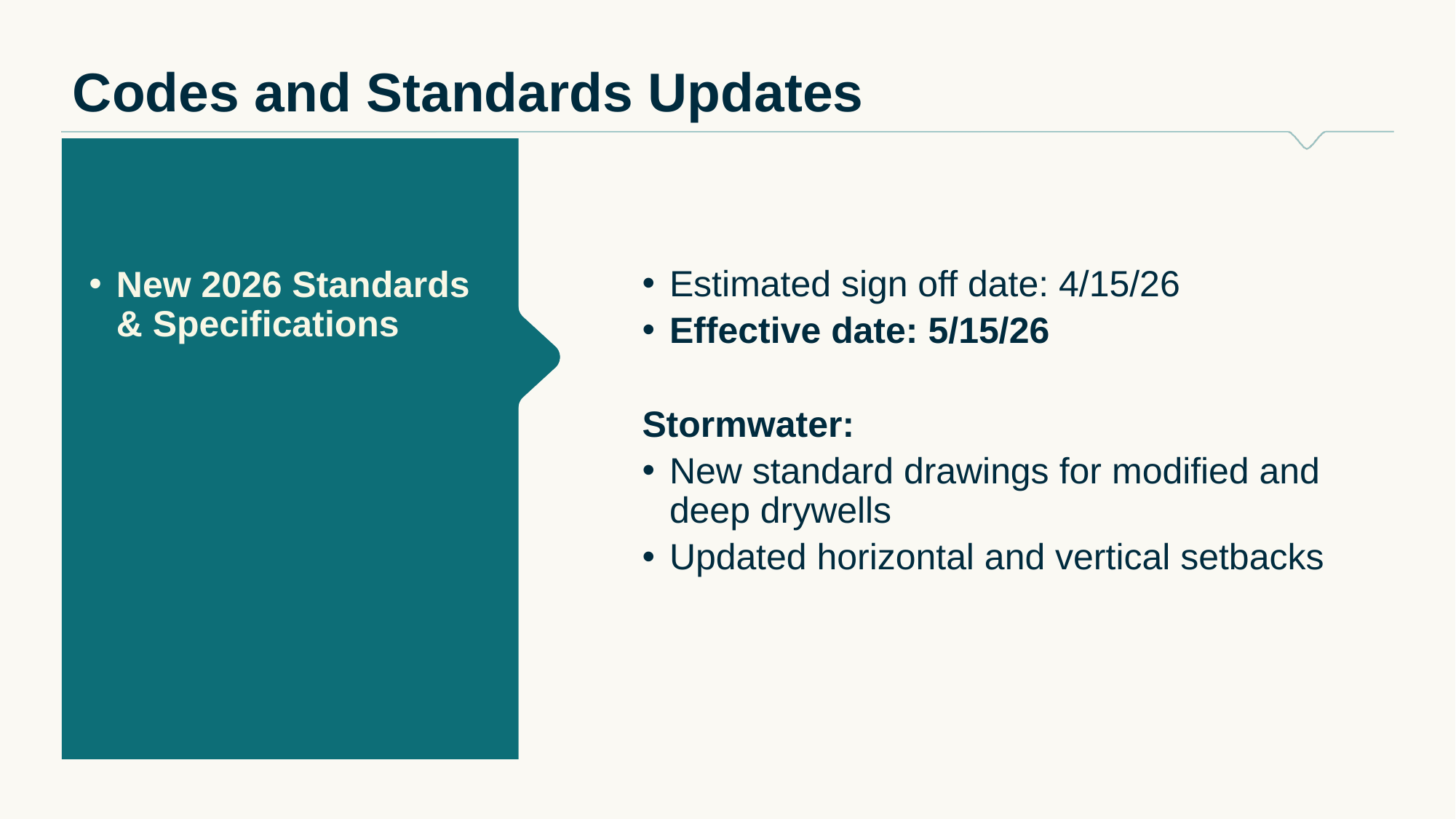

# Codes and Standards Updates

New 2026 Standards & Specifications

Estimated sign off date: 4/15/26
Effective date: 5/15/26

Stormwater:
New standard drawings for modified and deep drywells
Updated horizontal and vertical setbacks